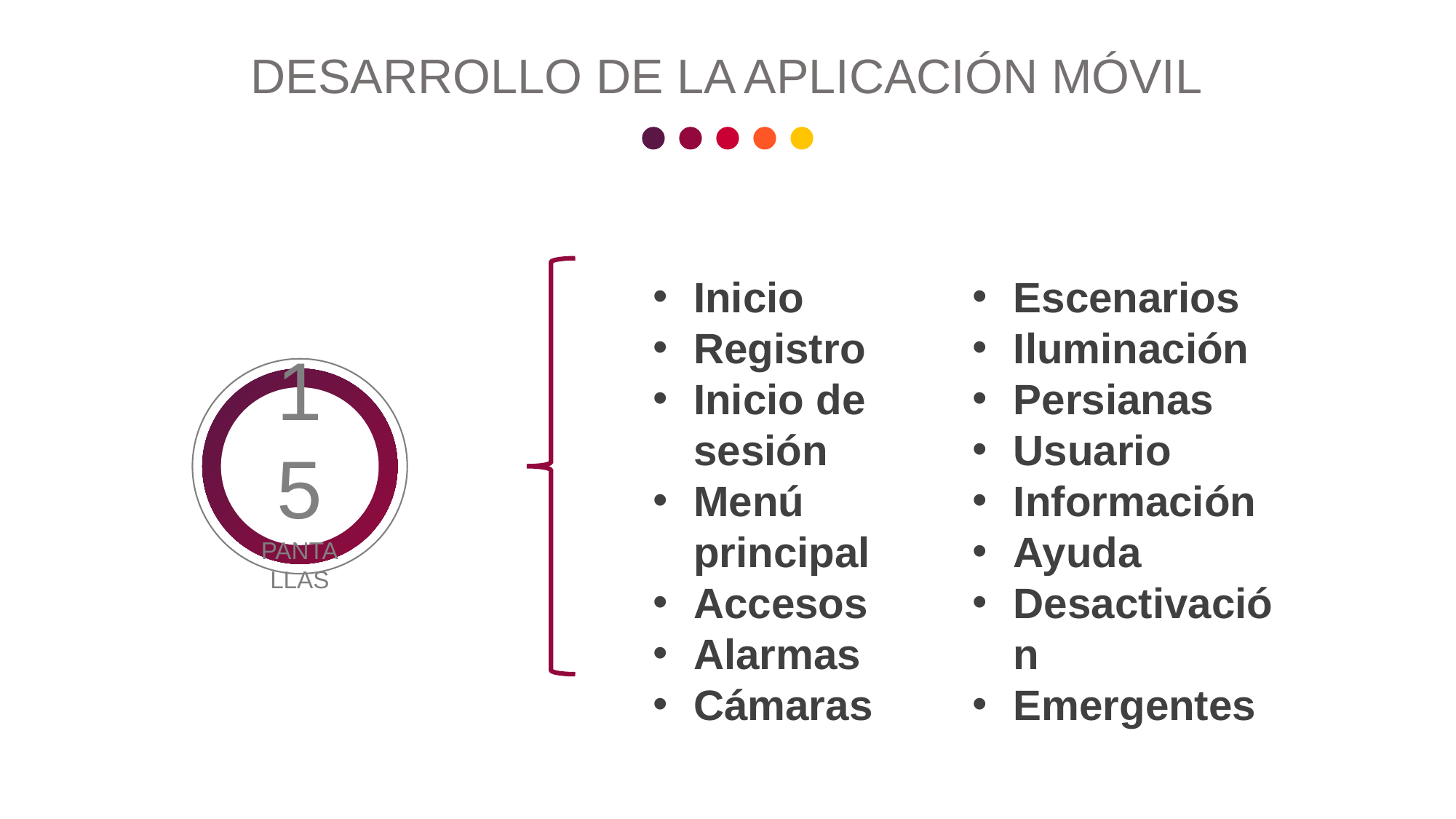

DESARROLLO DE LA APLICACIÓN MÓVIL

Inicio
Registro
Inicio de sesión
Menú principal
Accesos
Alarmas
Cámaras
Escenarios
Iluminación
Persianas
Usuario
Información
Ayuda
Desactivación
Emergentes

15
PANTALLAS